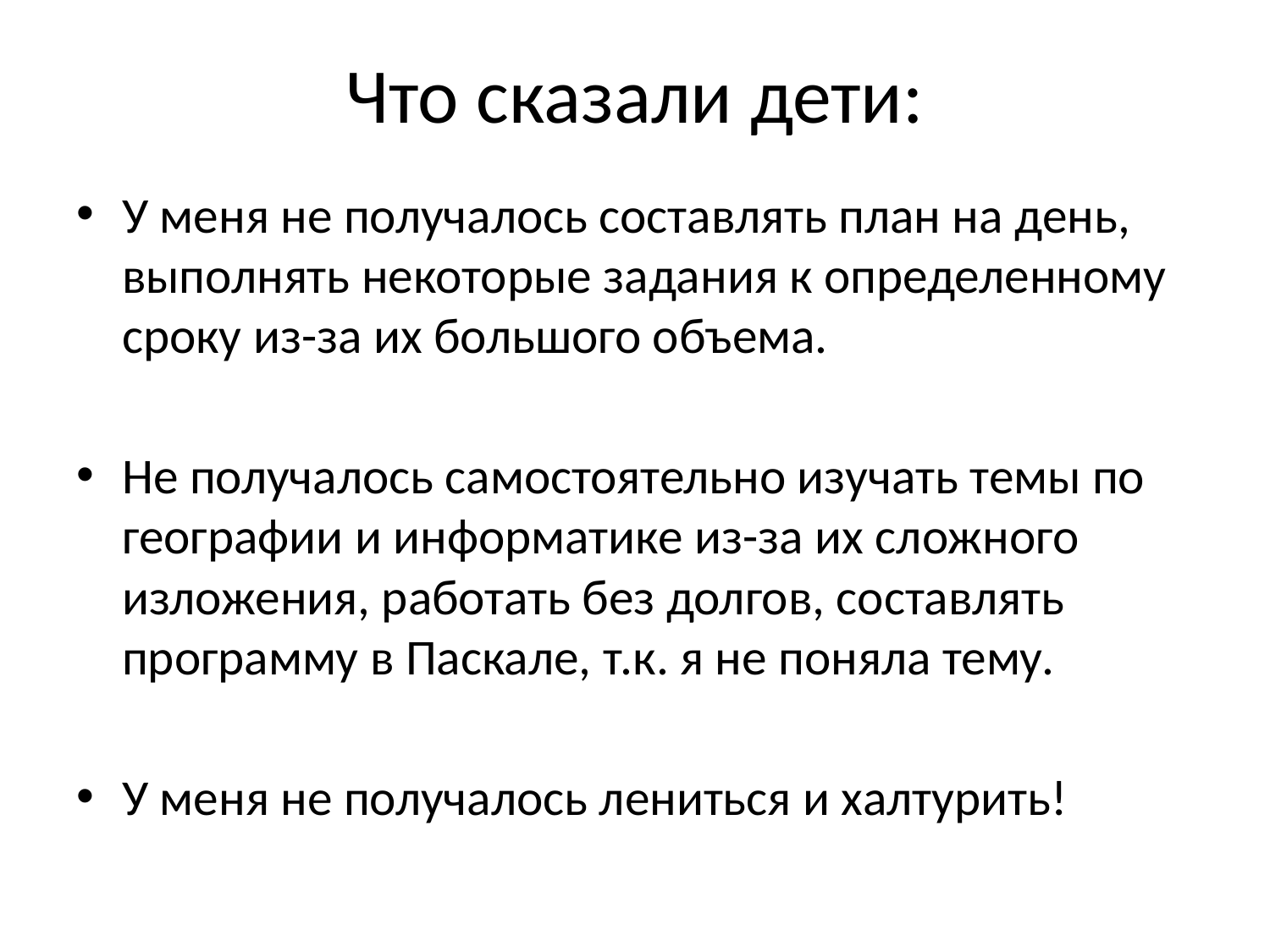

# Что сказали дети:
У меня не получалось составлять план на день, выполнять некоторые задания к определенному сроку из-за их большого объема.

Не получалось самостоятельно изучать темы по географии и информатике из-за их сложного изложения, работать без долгов, составлять программу в Паскале, т.к. я не поняла тему.

У меня не получалось лениться и халтурить!